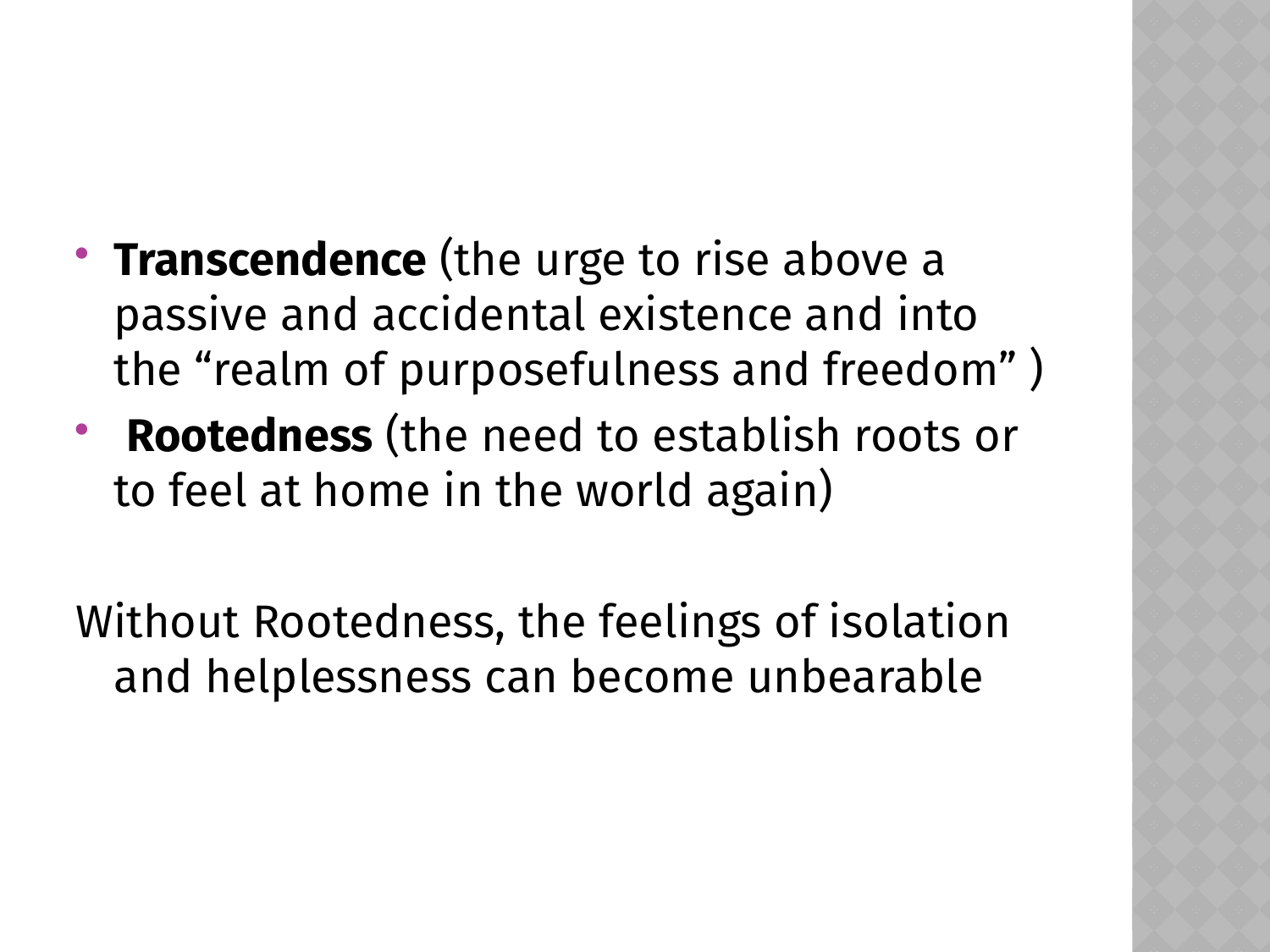

#
Transcendence (the urge to rise above a passive and accidental existence and into the “realm of purposefulness and freedom” )
 Rootedness (the need to establish roots or to feel at home in the world again)

Without Rootedness, the feelings of isolation and helplessness can become unbearable